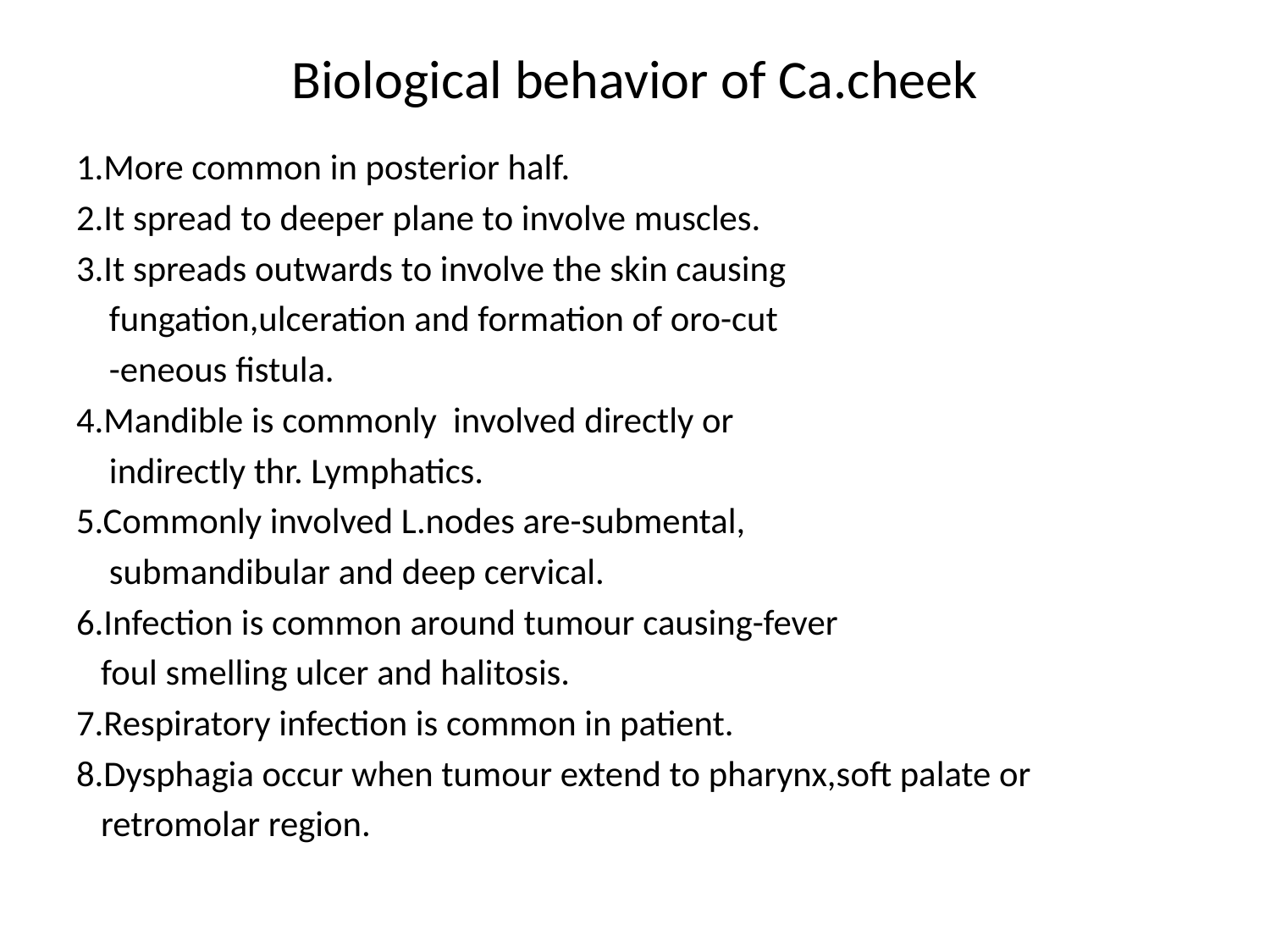

# Biological behavior of Ca.cheek
1.More common in posterior half.
2.It spread to deeper plane to involve muscles.
3.It spreads outwards to involve the skin causing
    fungation,ulceration and formation of oro-cut
    -eneous fistula.
4.Mandible is commonly  involved directly or
    indirectly thr. Lymphatics.
5.Commonly involved L.nodes are-submental,
    submandibular and deep cervical.
6.Infection is common around tumour causing-fever
   foul smelling ulcer and halitosis.
7.Respiratory infection is common in patient.
8.Dysphagia occur when tumour extend to pharynx,soft palate or
   retromolar region.